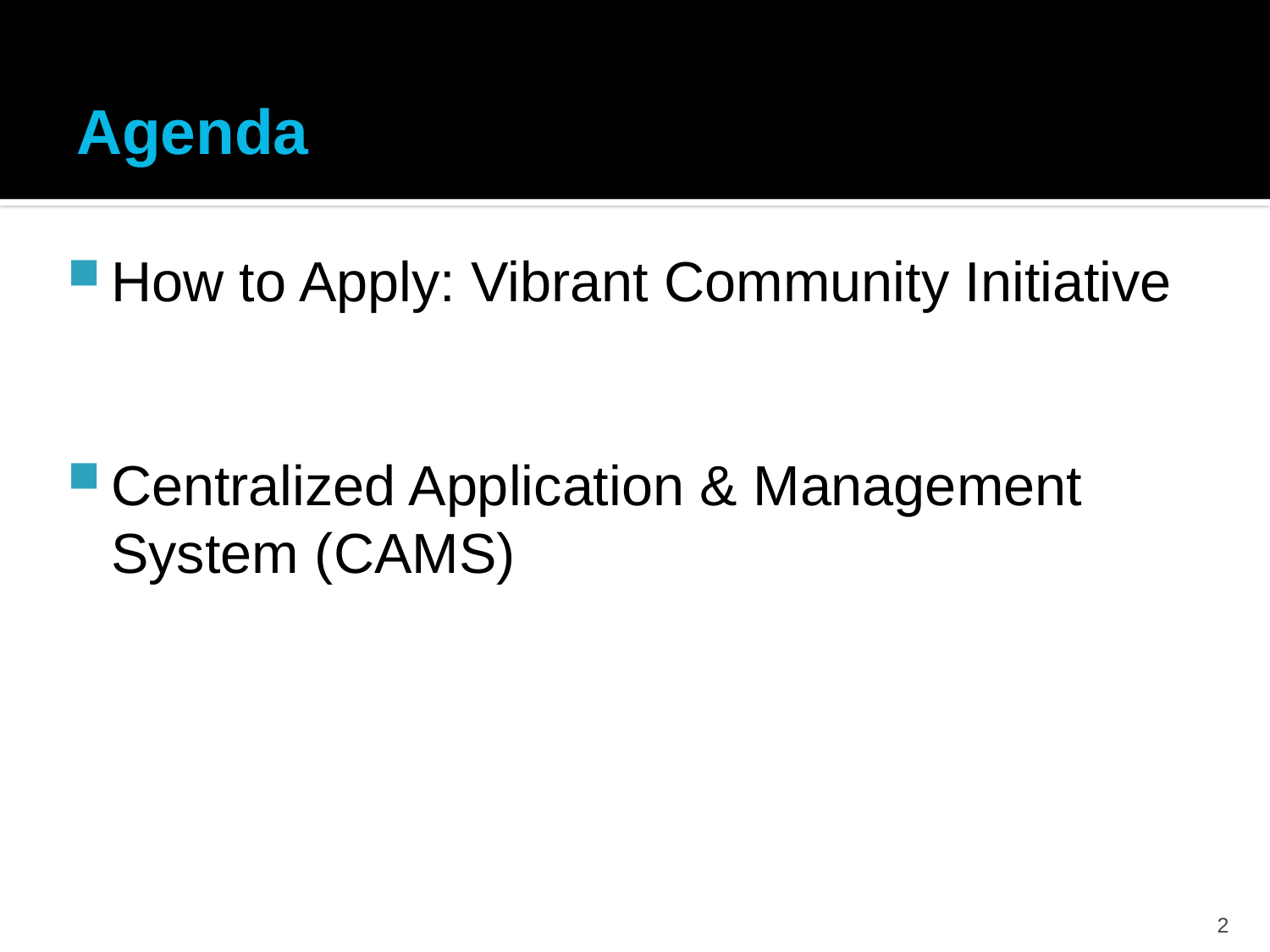

# Agenda
How to Apply: Vibrant Community Initiative

Centralized Application & Management System (CAMS)

2